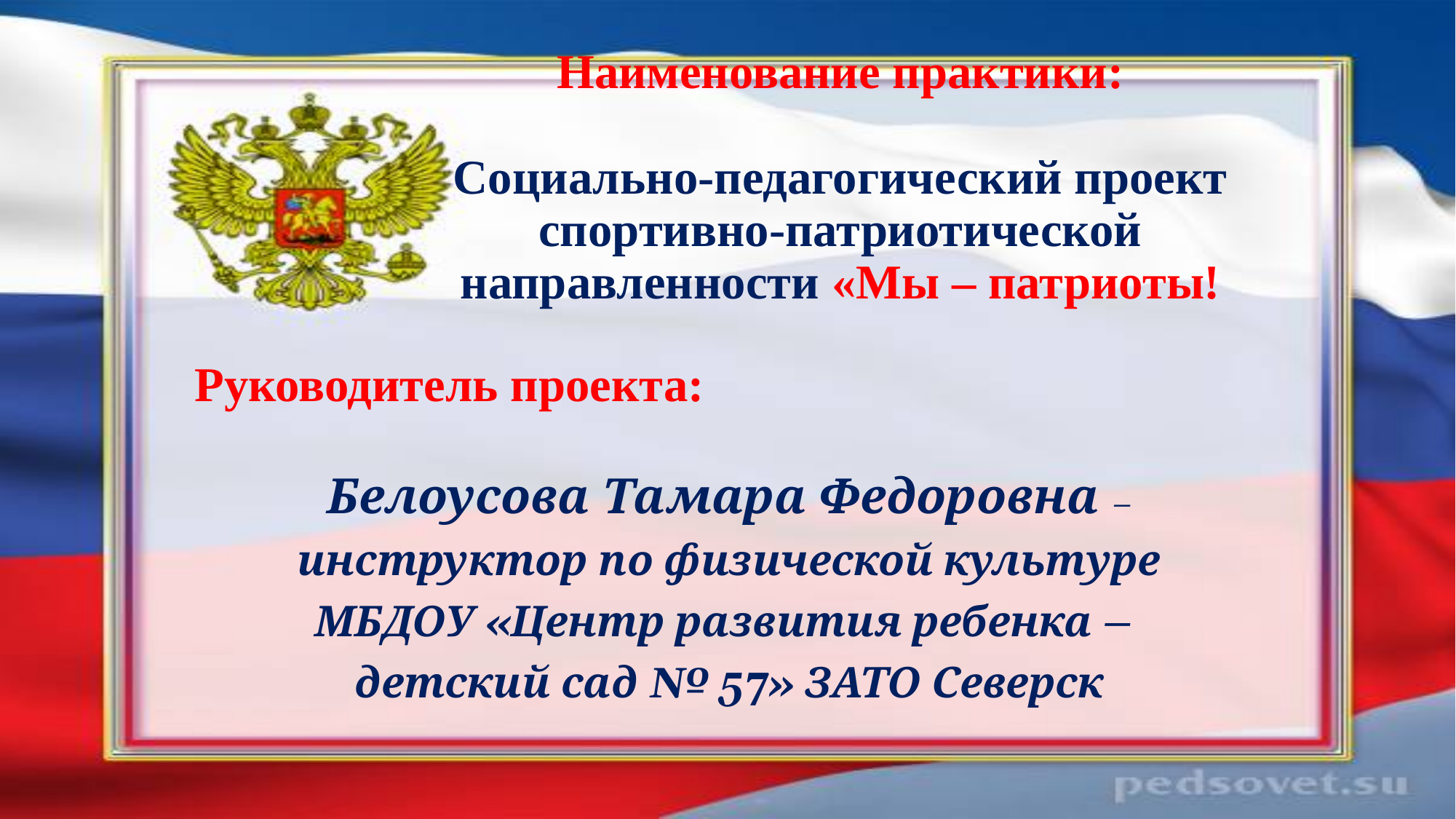

# Наименование практики: Социально-педагогический проект спортивно-патриотической направленности «Мы – патриоты!
Руководитель проекта:

Белоусова Тамара Федоровна –
инструктор по физической культуре
МБДОУ «Центр развития ребенка –
детский сад № 57» ЗАТО Северск